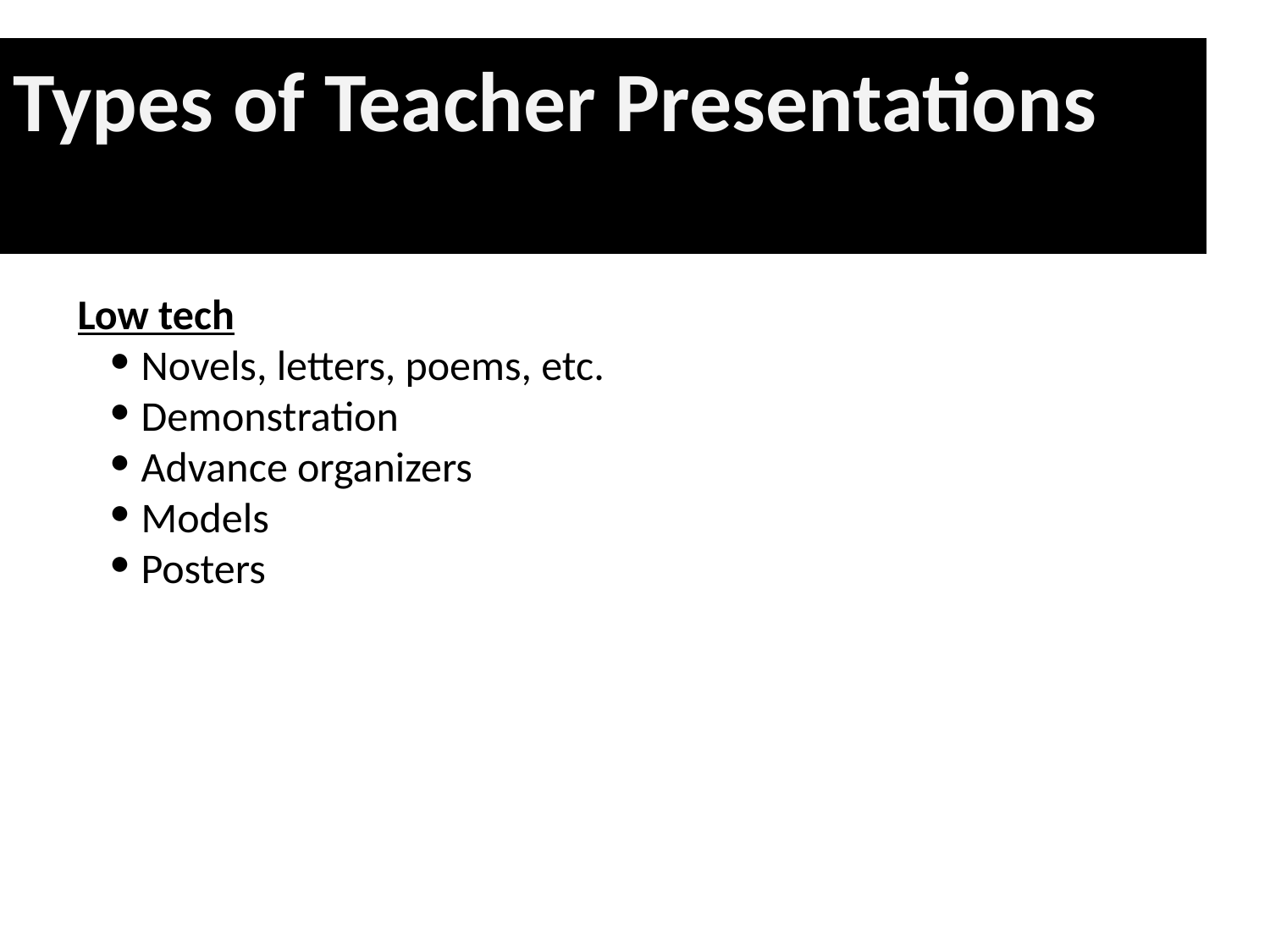

Types of Teacher Presentations
Low tech
Novels, letters, poems, etc.
Demonstration
Advance organizers
Models
Posters